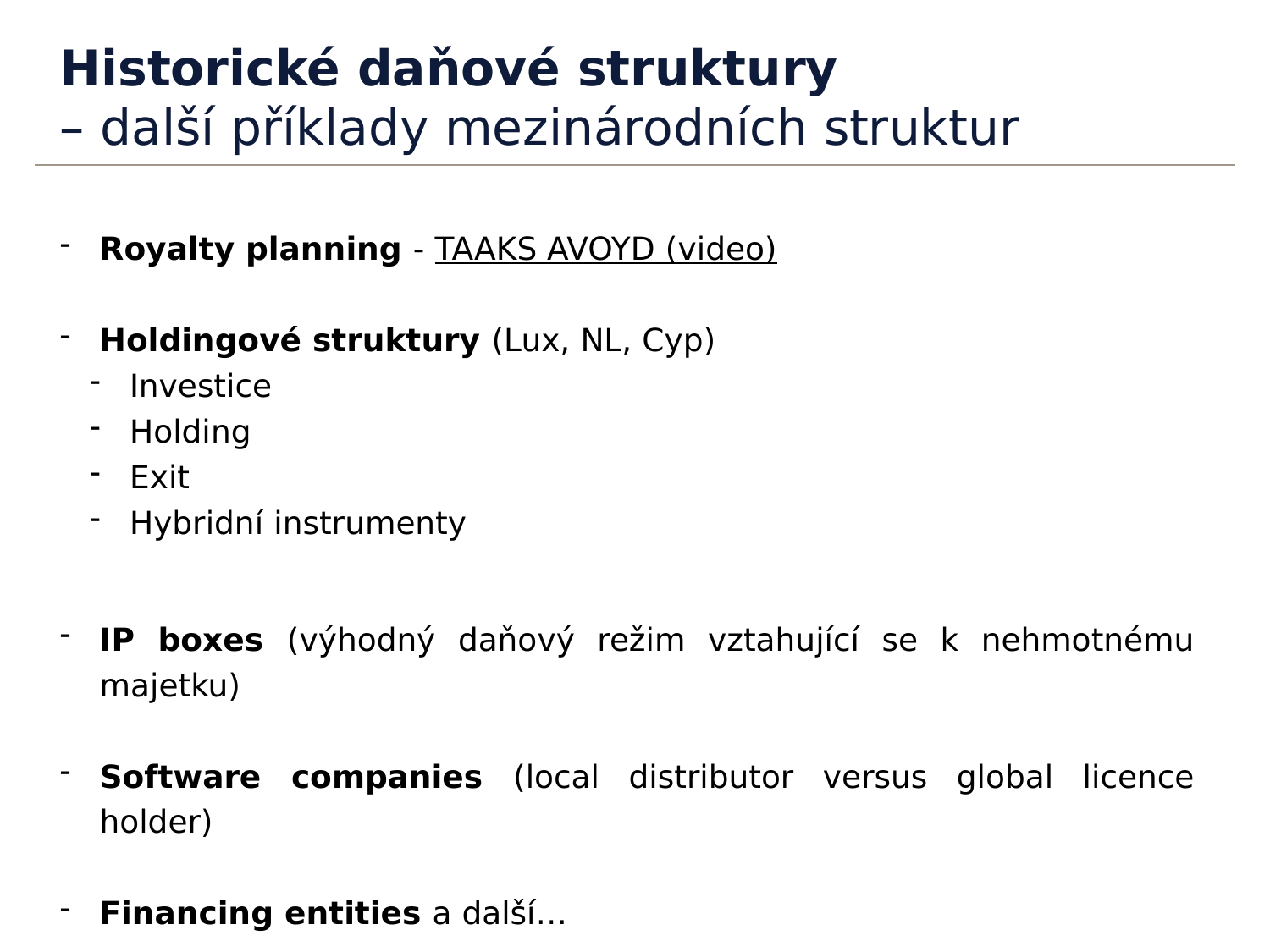

# Historické daňové struktury – další příklady mezinárodních struktur
Royalty planning - TAAKS AVOYD (video)

Holdingové struktury (Lux, NL, Cyp)
Investice
Holding
Exit
Hybridní instrumenty

IP boxes (výhodný daňový režim vztahující se k nehmotnému majetku)

Software companies (local distributor versus global licence holder)

Financing entities a další…